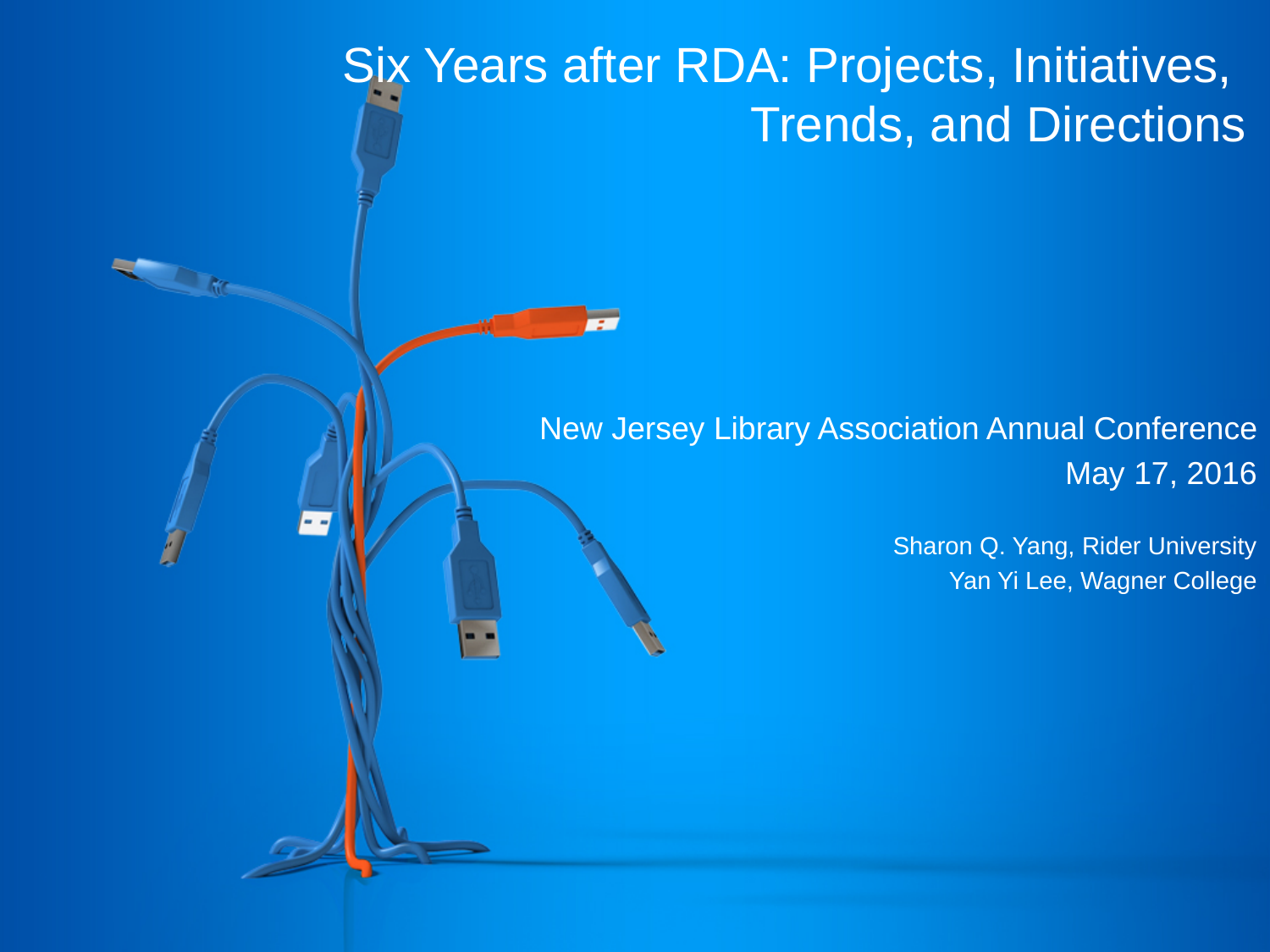

# Six Years after RDA: Projects, Initiatives, Trends, and Directions
New Jersey Library Association Annual Conference
May 17, 2016

Sharon Q. Yang, Rider University
Yan Yi Lee, Wagner College